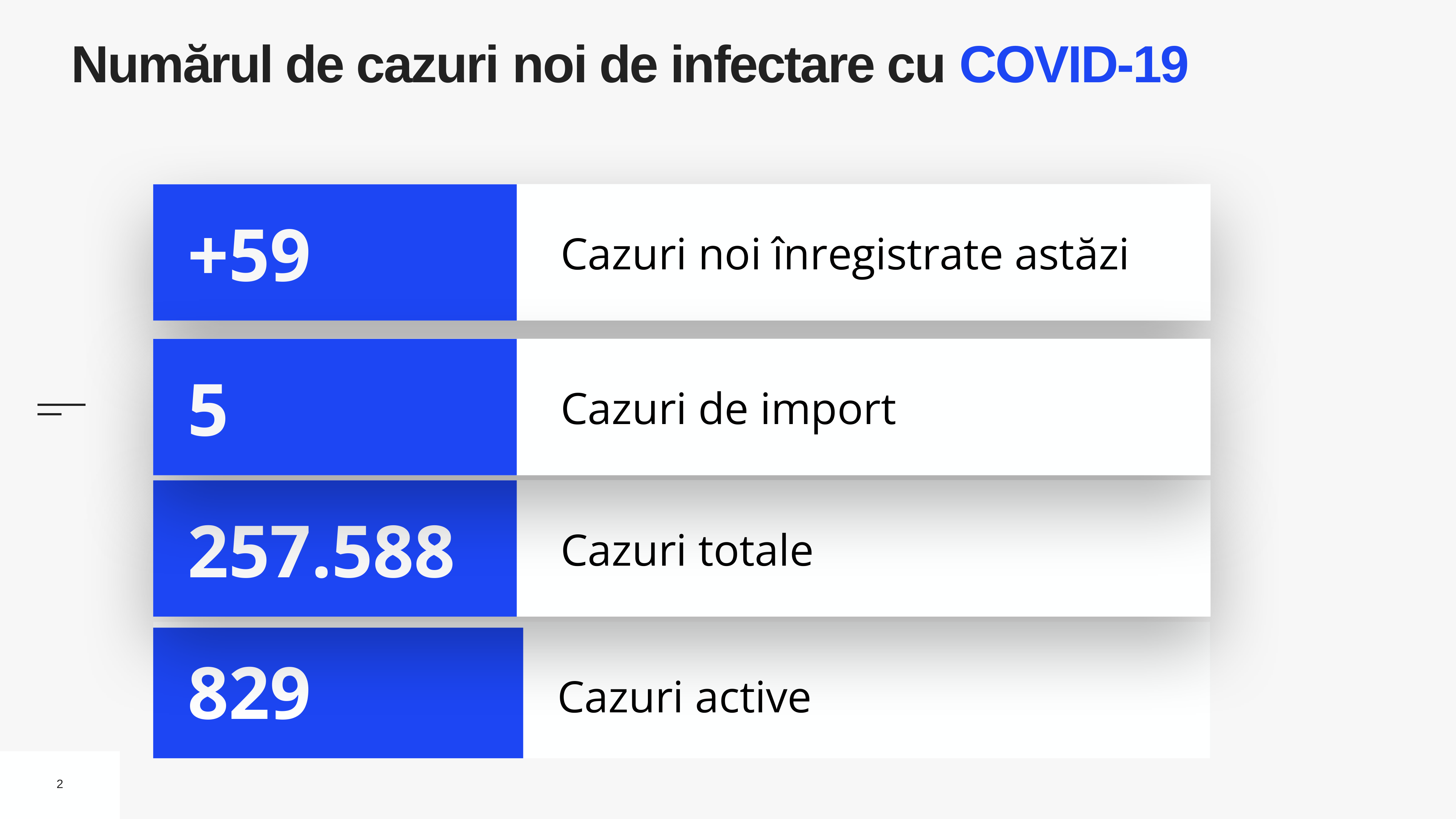

# Numărul de cazuri noi de infectare cu COVID-19

Cazuri noi înregistrate astăzi

+59

Cazuri de import

5

Cazuri totale

257.588

Cazuri active

829
2